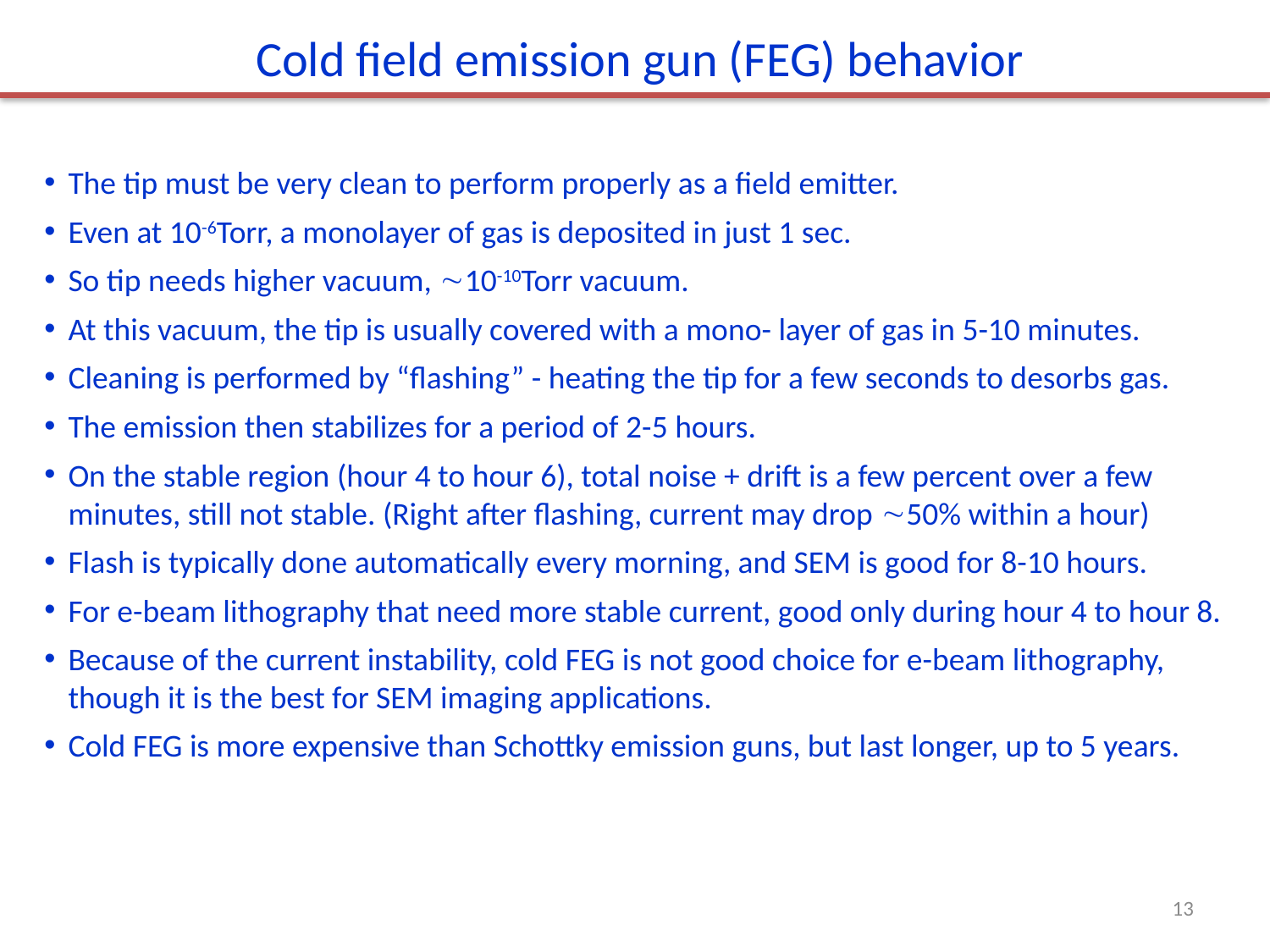

Cold field emission gun (FEG) behavior
The tip must be very clean to perform properly as a field emitter.
Even at 10-6Torr, a monolayer of gas is deposited in just 1 sec.
So tip needs higher vacuum, ∼10-10Torr vacuum.
At this vacuum, the tip is usually covered with a mono- layer of gas in 5-10 minutes.
Cleaning is performed by “flashing” - heating the tip for a few seconds to desorbs gas.
The emission then stabilizes for a period of 2-5 hours.
On the stable region (hour 4 to hour 6), total noise + drift is a few percent over a few minutes, still not stable. (Right after flashing, current may drop ∼50% within a hour)
Flash is typically done automatically every morning, and SEM is good for 8-10 hours.
For e-beam lithography that need more stable current, good only during hour 4 to hour 8.
Because of the current instability, cold FEG is not good choice for e-beam lithography, though it is the best for SEM imaging applications.
Cold FEG is more expensive than Schottky emission guns, but last longer, up to 5 years.

13